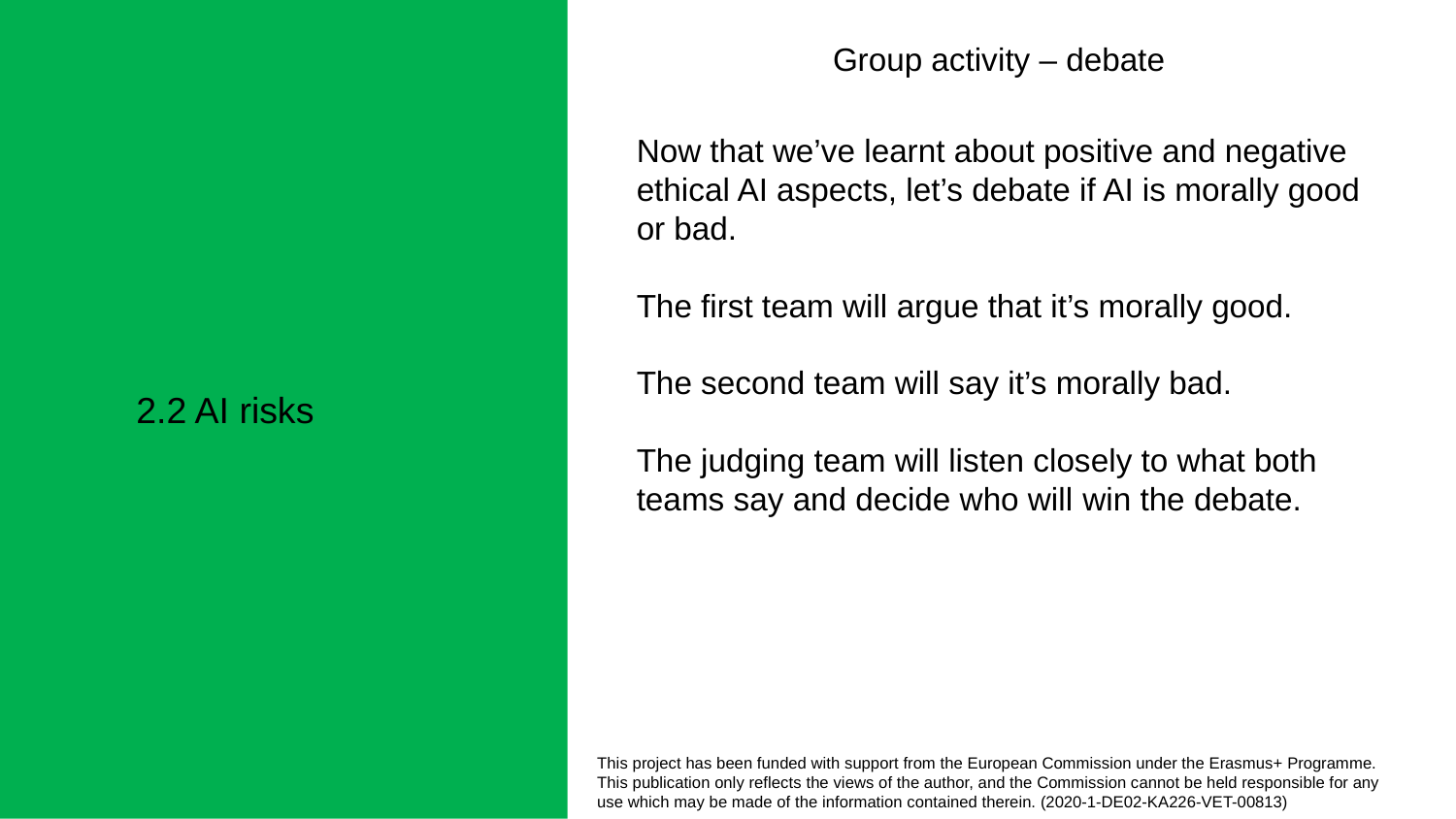

Group activity – debate
Now that we’ve learnt about positive and negative ethical AI aspects, let’s debate if AI is morally good or bad.

The first team will argue that it’s morally good.

The second team will say it’s morally bad.

The judging team will listen closely to what both teams say and decide who will win the debate.
2.2 AI risks
This project has been funded with support from the European Commission under the Erasmus+ Programme.
This publication only reflects the views of the author, and the Commission cannot be held responsible for any
use which may be made of the information contained therein. (2020-1-DE02-KA226-VET-00813)